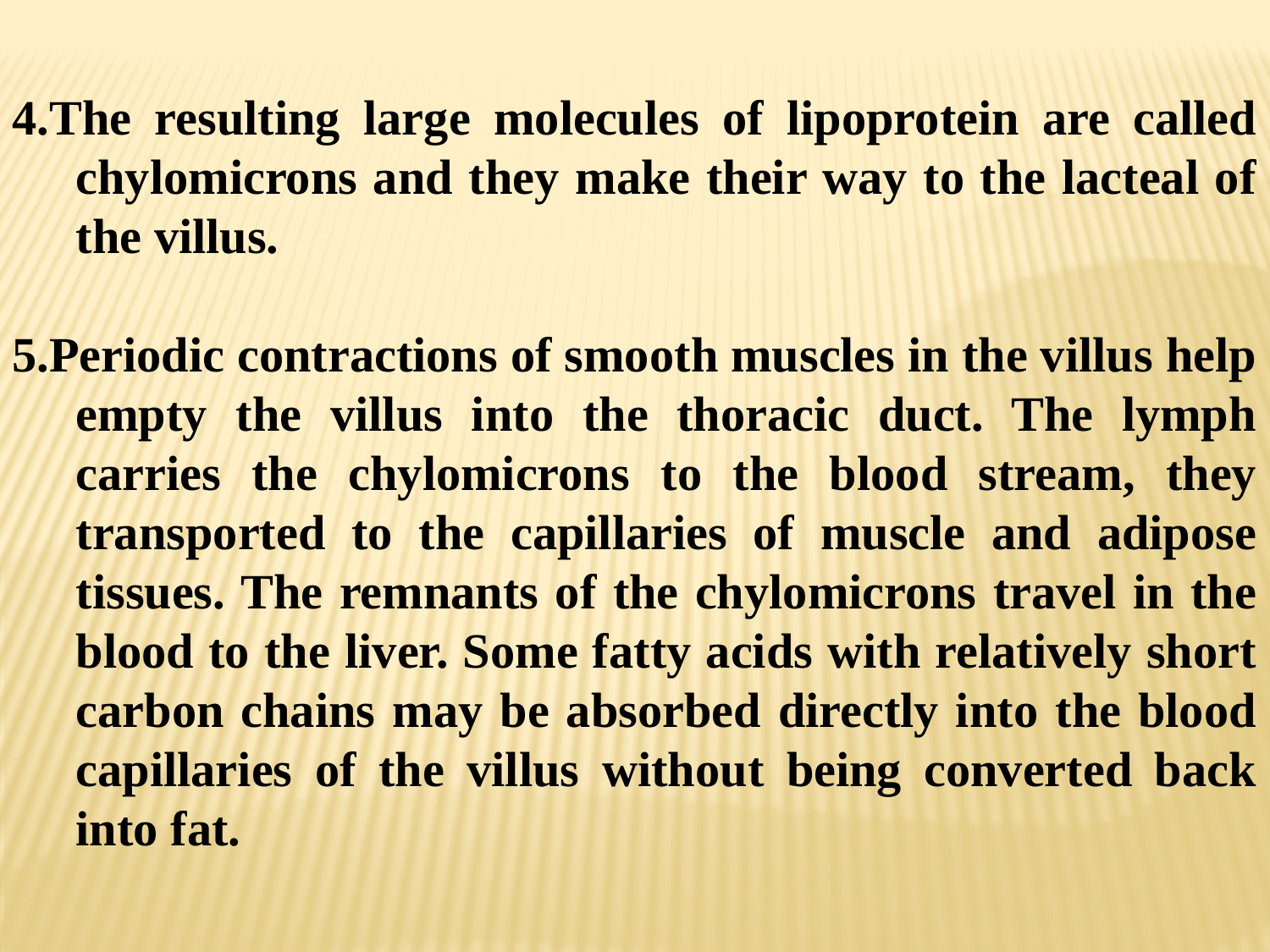

4.The resulting large molecules of lipoprotein are called chylomicrons and they make their way to the lacteal of the villus.

5.Periodic contractions of smooth muscles in the villus help empty the villus into the thoracic duct. The lymph carries the chylomicrons to the blood stream, they transported to the capillaries of muscle and adipose tissues. The remnants of the chylomicrons travel in the blood to the liver. Some fatty acids with relatively short carbon chains may be absorbed directly into the blood capillaries of the villus without being converted back into fat.